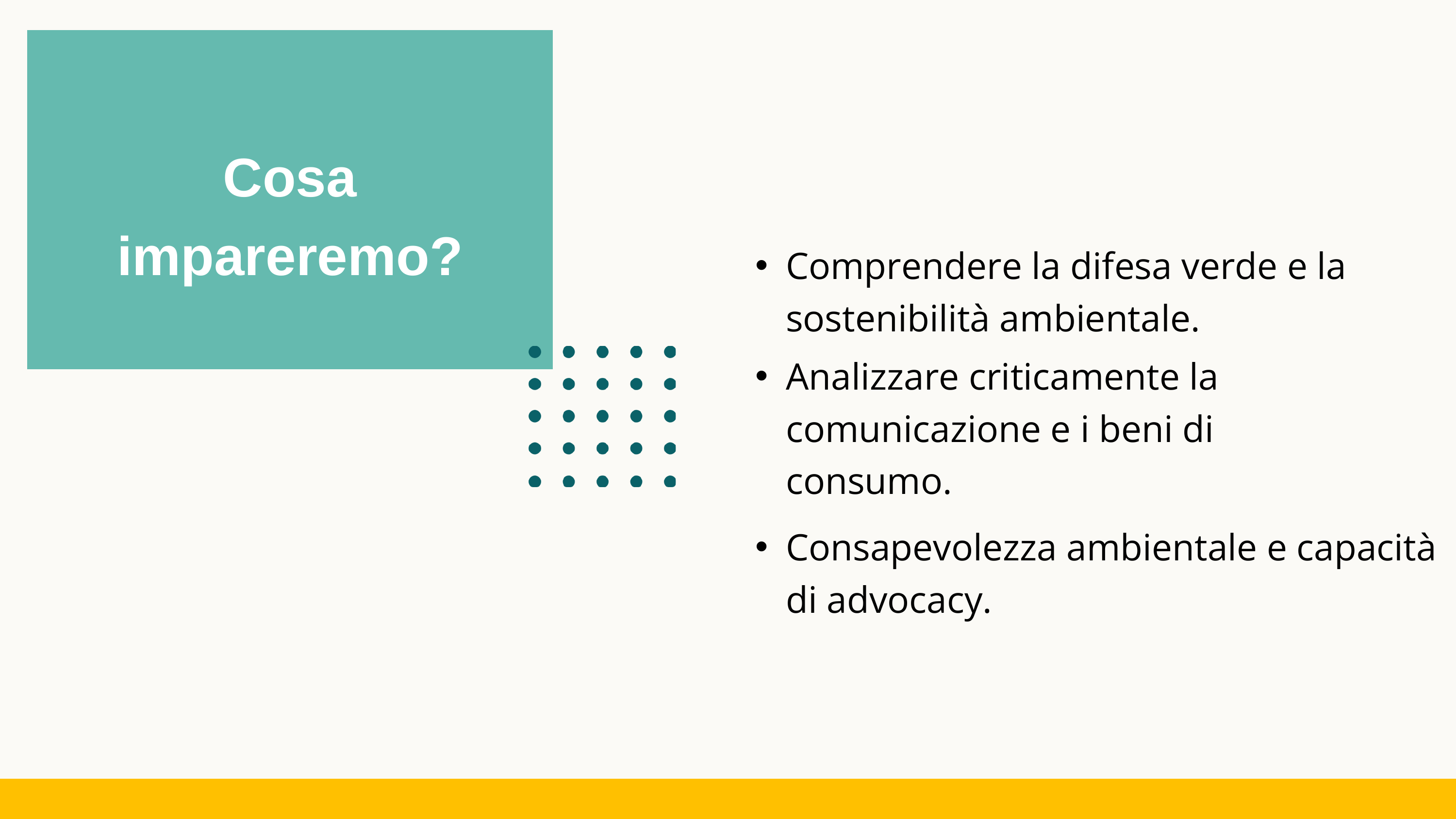

Cosa impareremo?
Comprendere la difesa verde e la sostenibilità ambientale.
Analizzare criticamente la comunicazione e i beni di consumo.

Consapevolezza ambientale e capacità di advocacy.